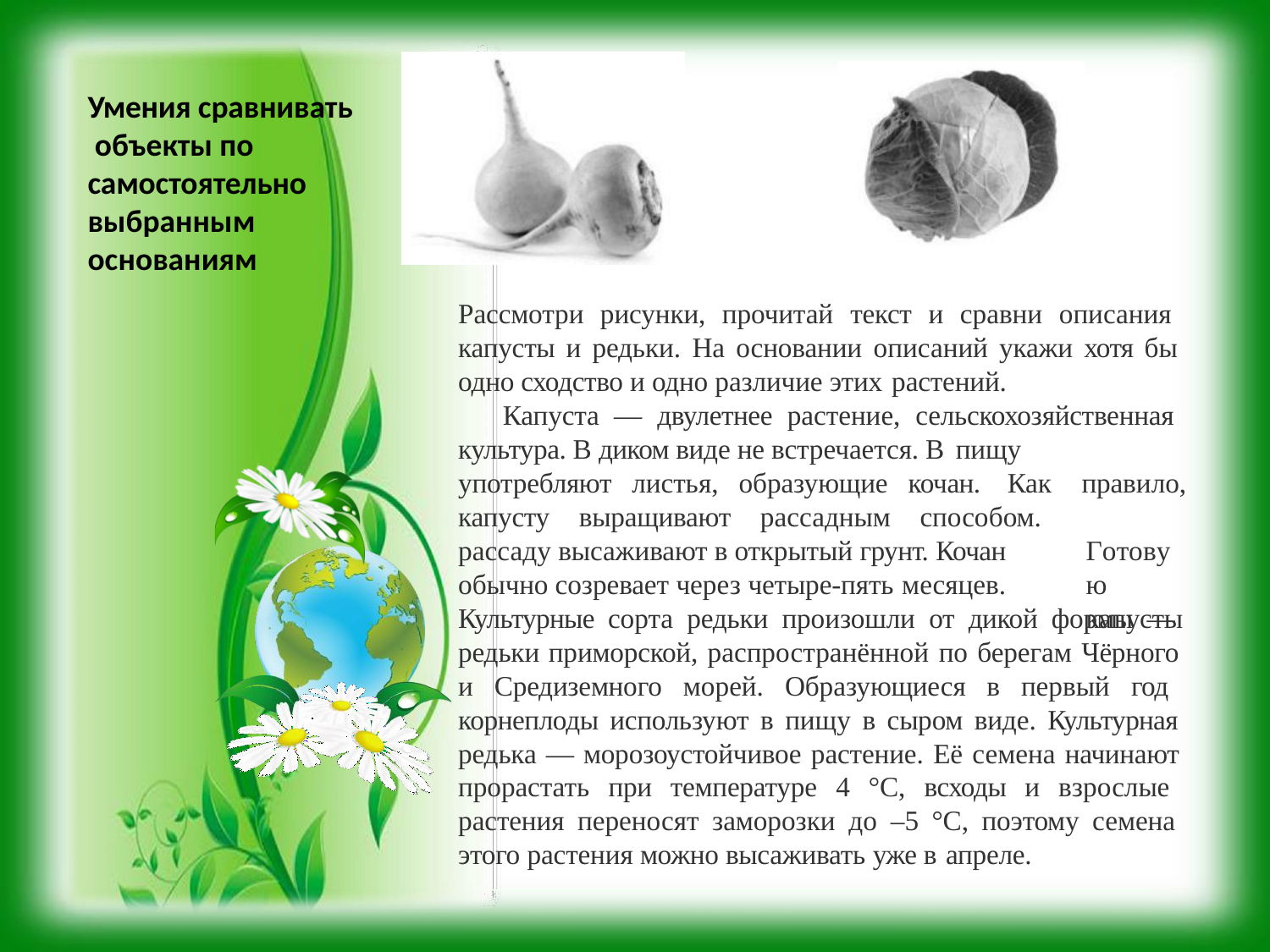

# Умения сравнивать  объекты по  самостоятельно
выбранным
основаниям
Рассмотри рисунки, прочитай текст и сравни описания  капусты и редьки. На основании описаний укажи хотя бы  одно сходство и одно различие этих растений.
Капуста — двулетнее растение, сельскохозяйственная  культура. В диком виде не встречается. В пищу
употребляют листья, образующие кочан. Как  капусту выращивают рассадным способом.  рассаду высаживают в открытый грунт. Кочан
правило,  Готовую  капусты
обычно созревает через четыре-пять месяцев.
Культурные сорта редьки произошли от дикой формы —  редьки приморской, распространённой по берегам Чёрного  и Средиземного морей. Образующиеся в первый год  корнеплоды используют в пищу в сыром виде. Культурная  редька — морозоустойчивое растение. Её семена начинают  прорастать при температуре 4 °С, всходы и взрослые  растения переносят заморозки до –5 °С, поэтому семена  этого растения можно высаживать уже в апреле.